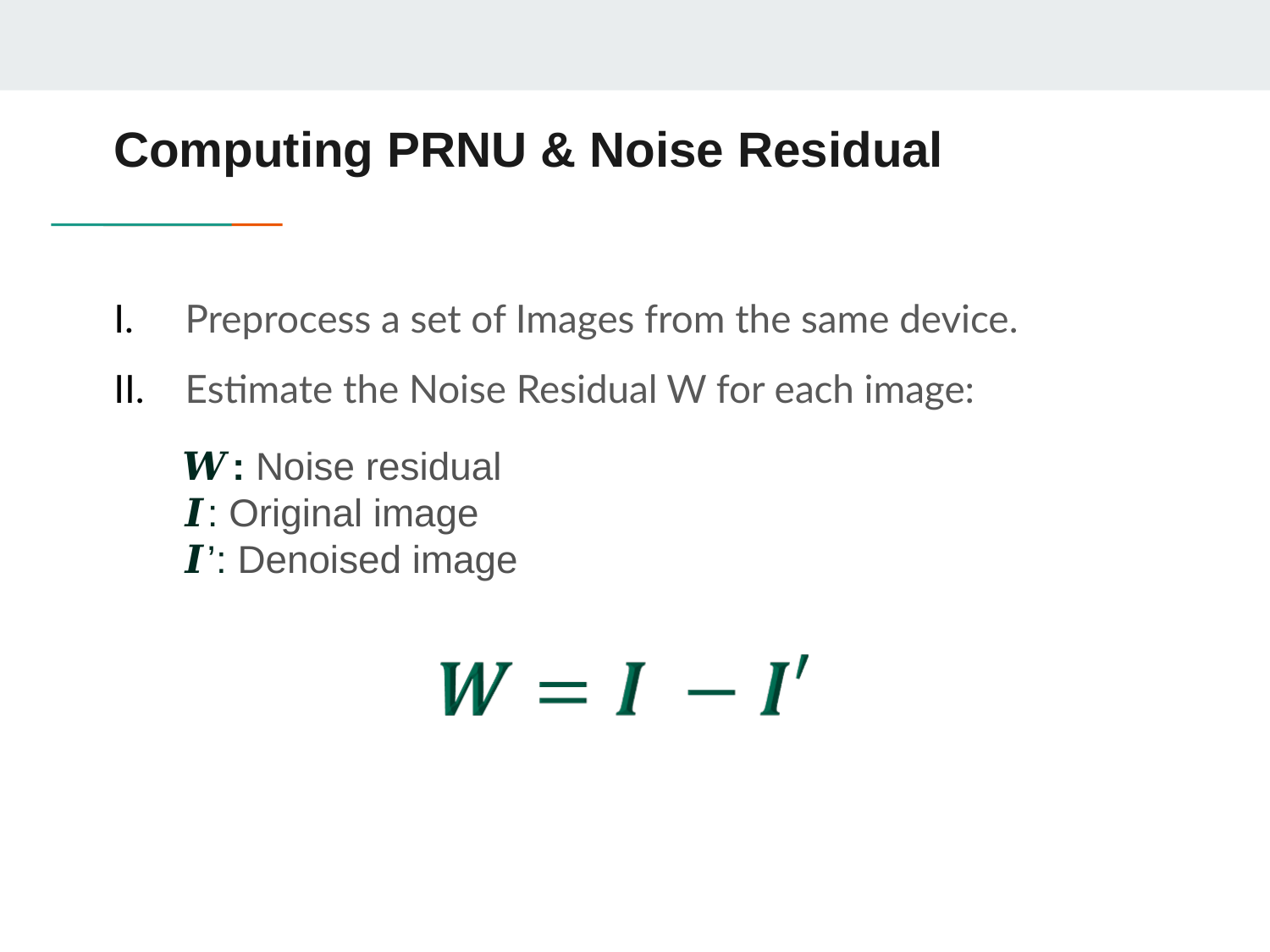

Computing PRNU & Noise Residual
Preprocess a set of Images from the same device.
Estimate the Noise Residual W for each image:
𝑾: Noise residual
𝑰: Original image
𝑰’: Denoised image